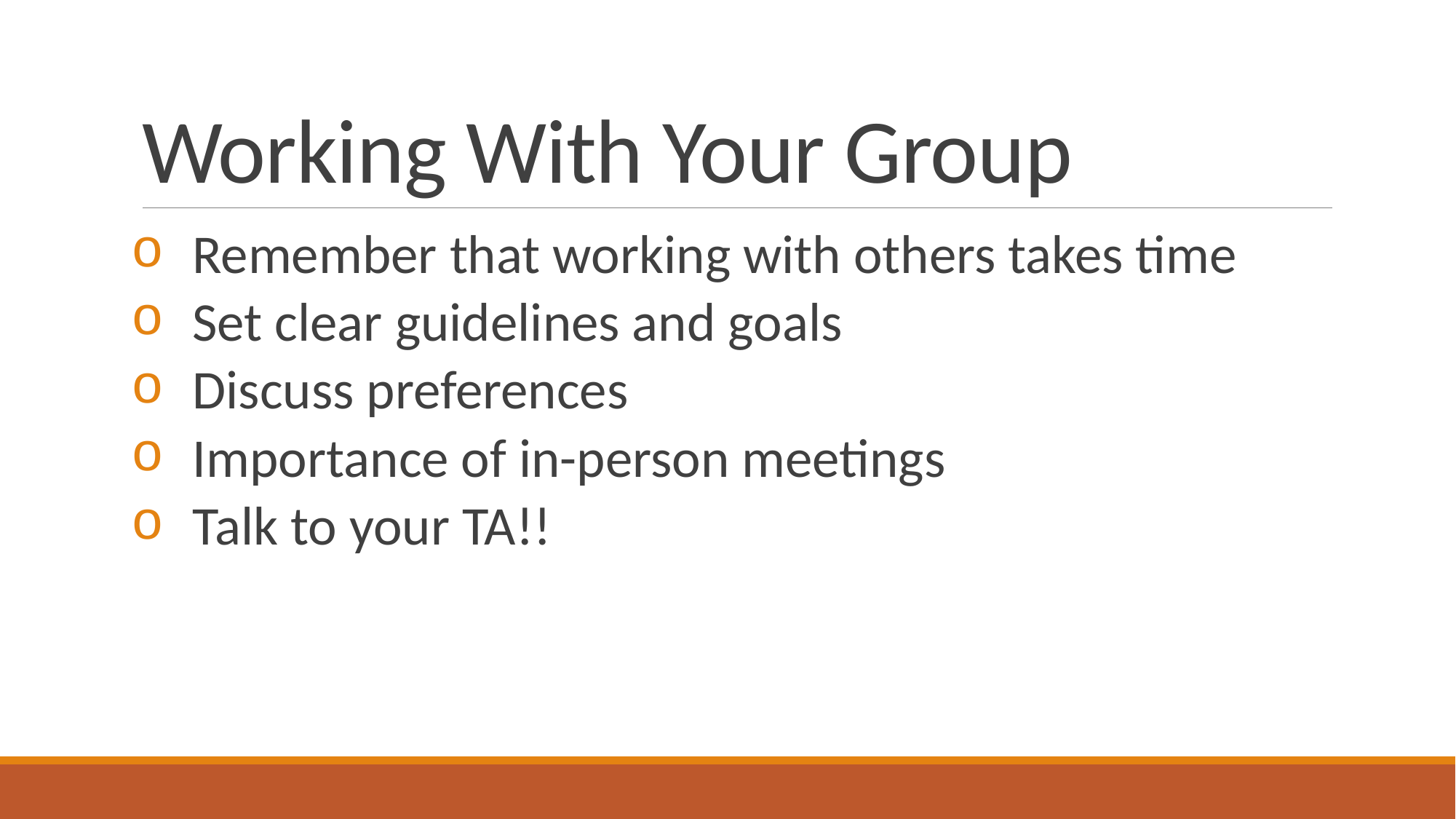

# Working With Your Group
Remember that working with others takes time
Set clear guidelines and goals
Discuss preferences
Importance of in-person meetings
Talk to your TA!!